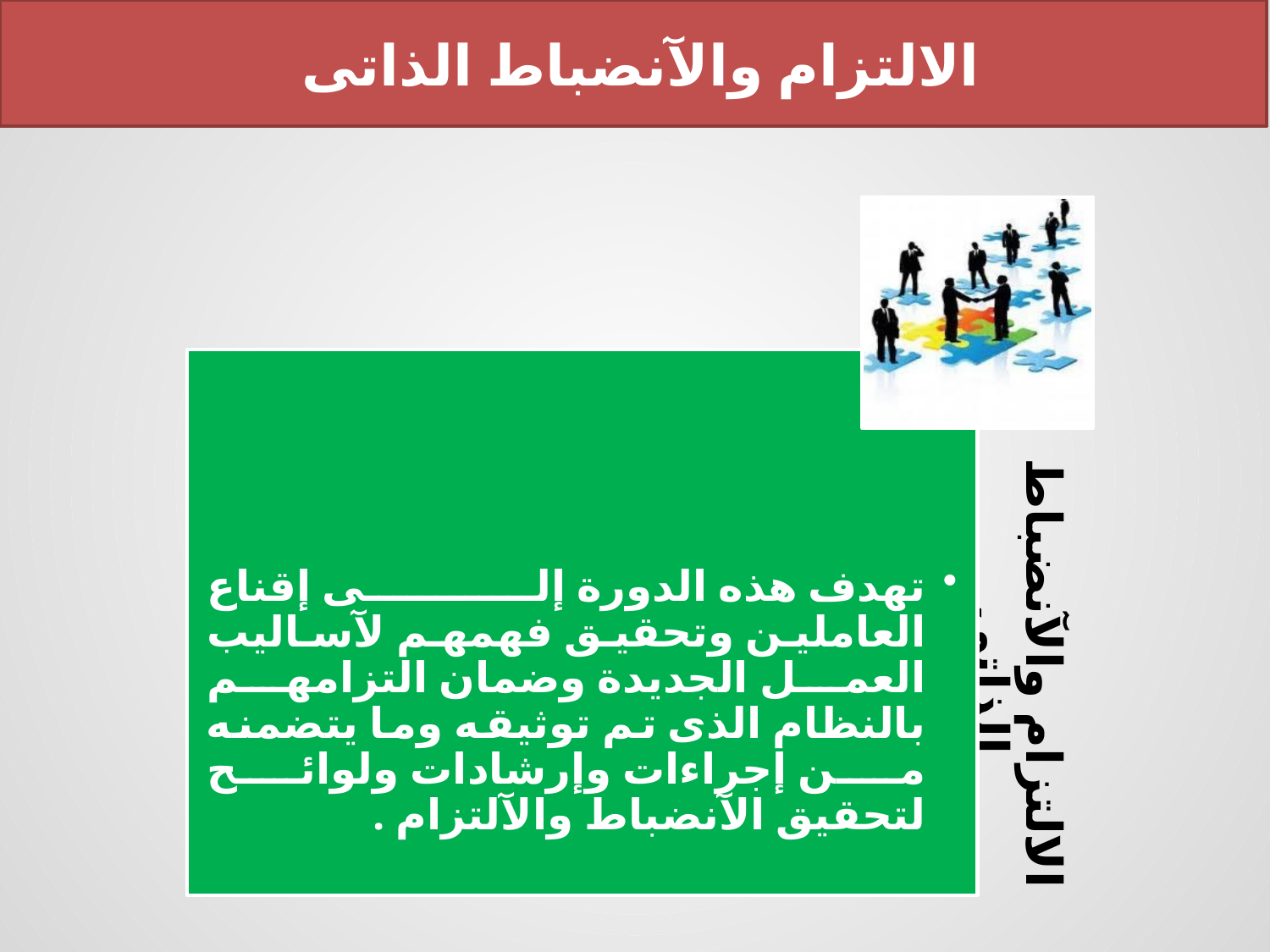

الالتزام والآنضباط الذاتى

تهدف هذه الدورة إلى إقناع العاملين وتحقيق فهمهم لآساليب العمل الجديدة وضمان التزامهم بالنظام الذى تم توثيقه وما يتضمنه من إجراءات وإرشادات ولوائح لتحقيق الآنضباط والآلتزام .

الالتزام والآنضباط الذاتى